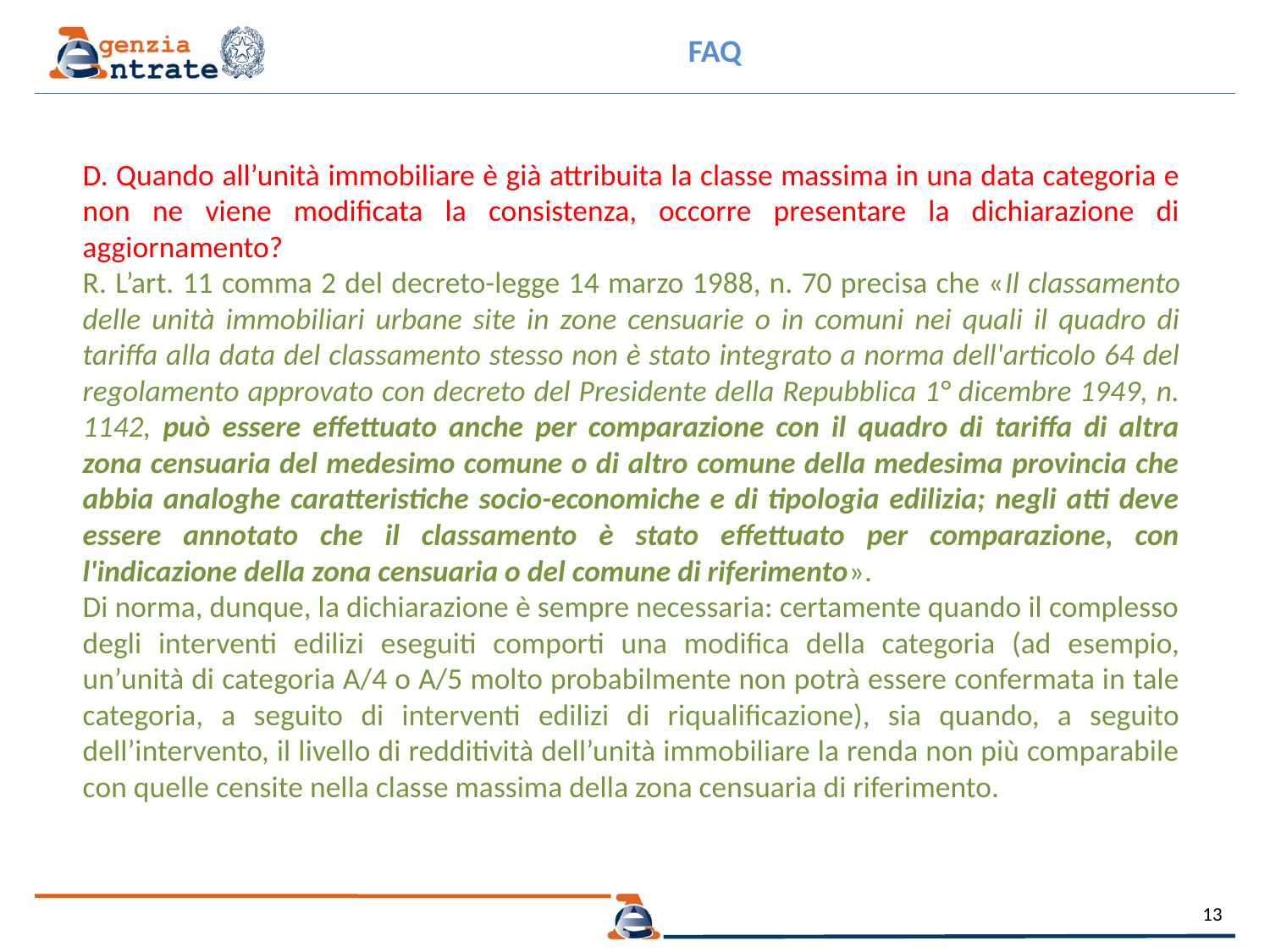

FAQ
D. Quando all’unità immobiliare è già attribuita la classe massima in una data categoria e non ne viene modificata la consistenza, occorre presentare la dichiarazione di aggiornamento?
R. L’art. 11 comma 2 del decreto-legge 14 marzo 1988, n. 70 precisa che «Il classamento delle unità immobiliari urbane site in zone censuarie o in comuni nei quali il quadro di tariffa alla data del classamento stesso non è stato integrato a norma dell'articolo 64 del regolamento approvato con decreto del Presidente della Repubblica 1° dicembre 1949, n. 1142, può essere effettuato anche per comparazione con il quadro di tariffa di altra zona censuaria del medesimo comune o di altro comune della medesima provincia che abbia analoghe caratteristiche socio-economiche e di tipologia edilizia; negli atti deve essere annotato che il classamento è stato effettuato per comparazione, con l'indicazione della zona censuaria o del comune di riferimento».
Di norma, dunque, la dichiarazione è sempre necessaria: certamente quando il complesso degli interventi edilizi eseguiti comporti una modifica della categoria (ad esempio, un’unità di categoria A/4 o A/5 molto probabilmente non potrà essere confermata in tale categoria, a seguito di interventi edilizi di riqualificazione), sia quando, a seguito dell’intervento, il livello di redditività dell’unità immobiliare la renda non più comparabile con quelle censite nella classe massima della zona censuaria di riferimento.
13